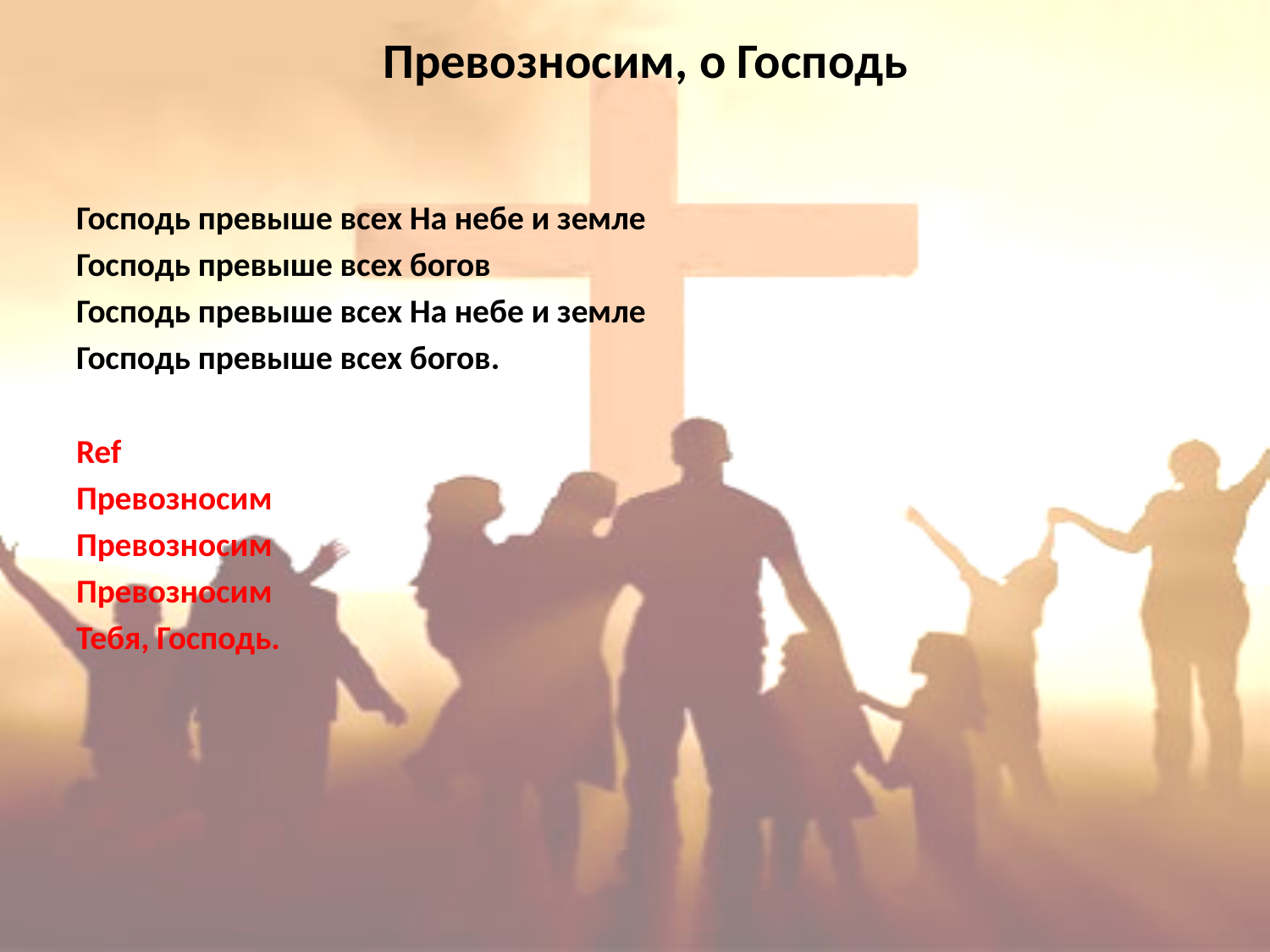

# Превозносим, о Господь
Господь превыше всех На небе и земле
Господь превыше всех богов
Господь превыше всех На небе и земле
Господь превыше всех богов.

Ref
Превозносим
Превозносим
Превозносим
Тебя, Господь.